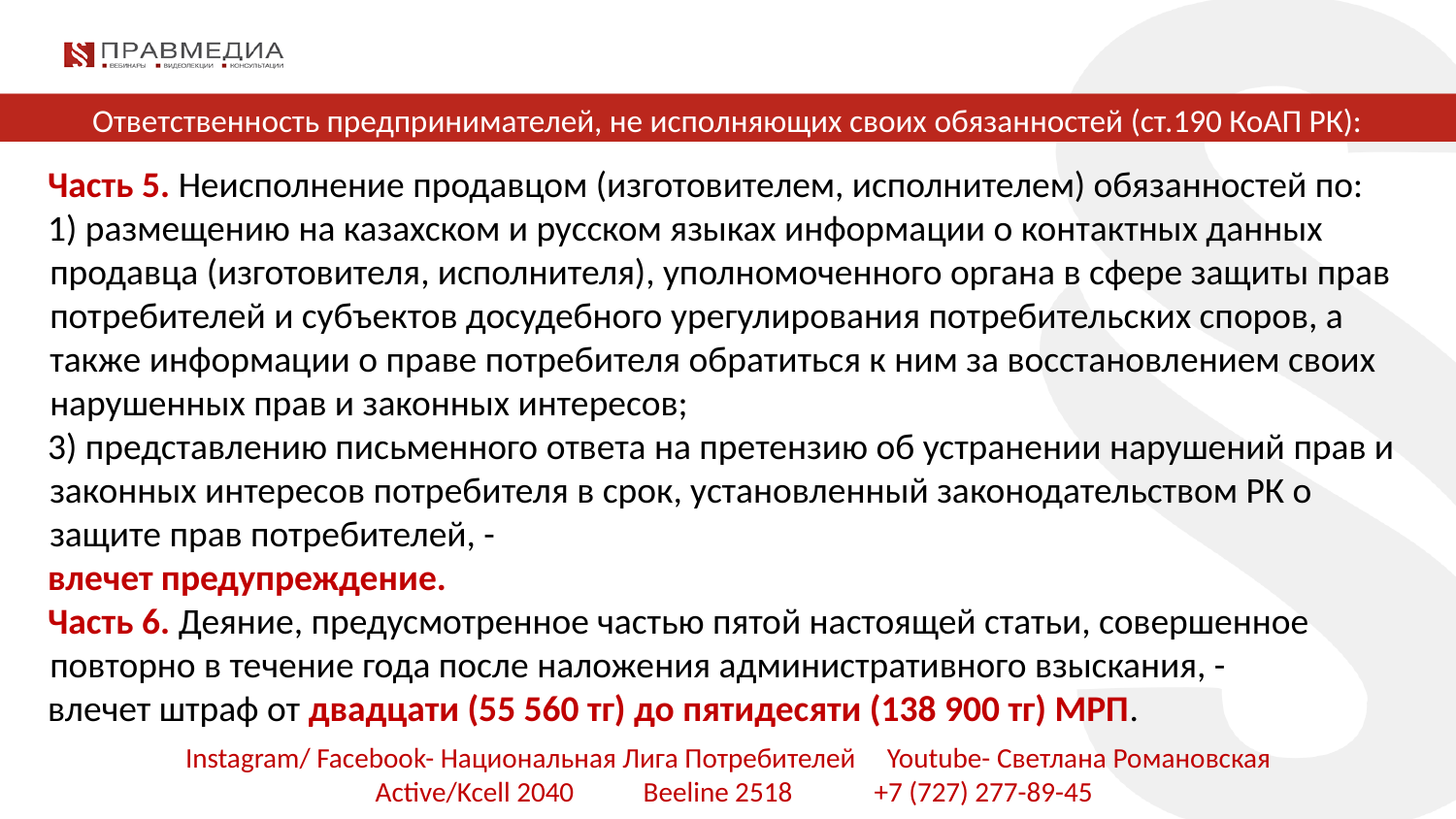

# Ответственность предпринимателей, не исполняющих своих обязанностей (ст.190 КоАП РК):
Часть 5. Неисполнение продавцом (изготовителем, исполнителем) обязанностей по:
1) размещению на казахском и русском языках информации о контактных данных продавца (изготовителя, исполнителя), уполномоченного органа в сфере защиты прав потребителей и субъектов досудебного урегулирования потребительских споров, а также информации о праве потребителя обратиться к ним за восстановлением своих нарушенных прав и законных интересов;
3) представлению письменного ответа на претензию об устранении нарушений прав и законных интересов потребителя в срок, установленный законодательством РК о защите прав потребителей, -
влечет предупреждение.
Часть 6. Деяние, предусмотренное частью пятой настоящей статьи, совершенное повторно в течение года после наложения административного взыскания, -
влечет штраф от двадцати (55 560 тг) до пятидесяти (138 900 тг) МРП.

Instagram/ Facebook- Национальная Лига Потребителей     Youtube- Светлана Романовская
  Active/Kcell 2040           Beeline 2518             +7 (727) 277-89-45